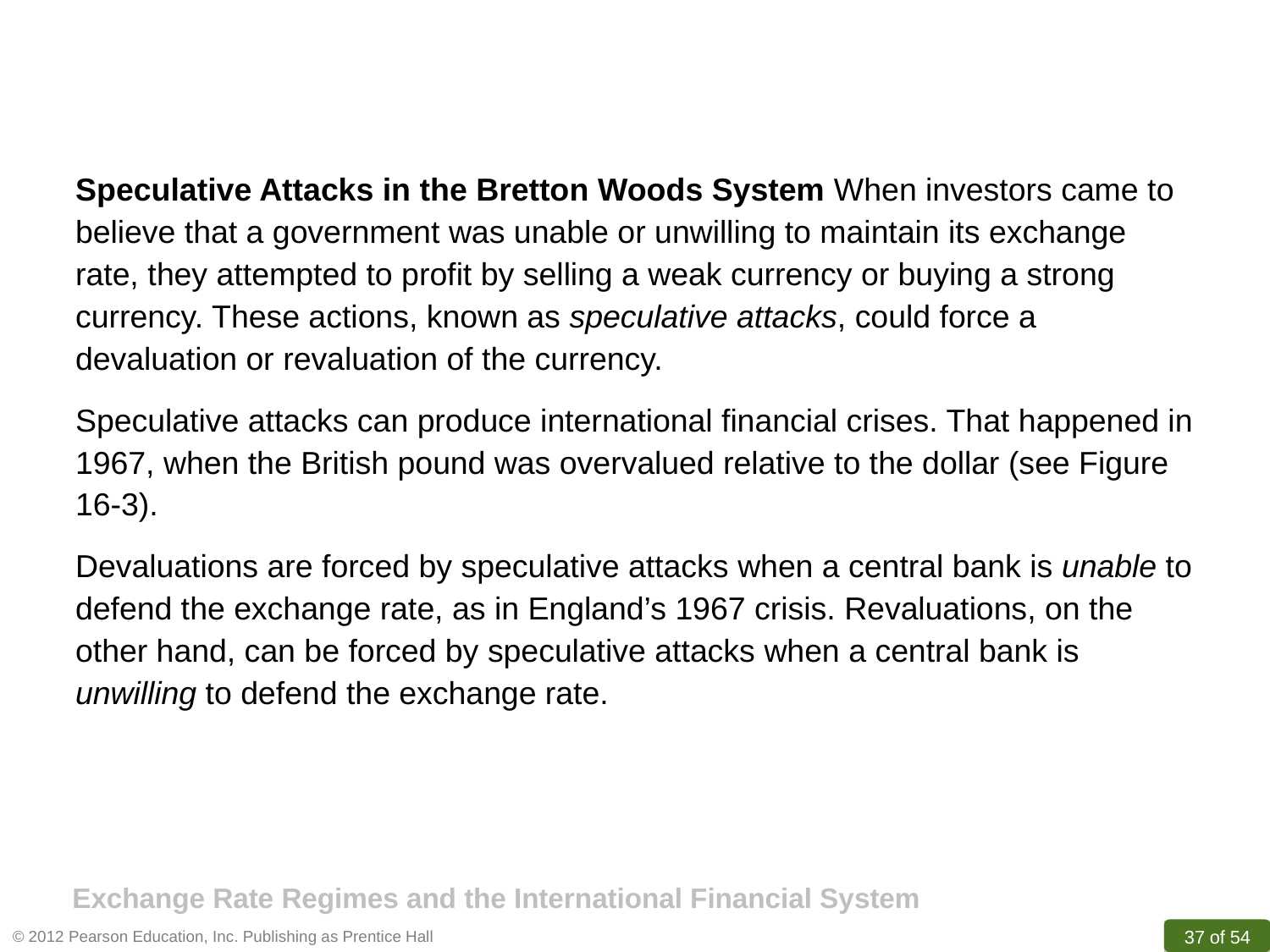

Speculative Attacks in the Bretton Woods System When investors came to believe that a government was unable or unwilling to maintain its exchange rate, they attempted to profit by selling a weak currency or buying a strong currency. These actions, known as speculative attacks, could force a devaluation or revaluation of the currency.

Speculative attacks can produce international financial crises. That happened in 1967, when the British pound was overvalued relative to the dollar (see Figure 16-3).

Devaluations are forced by speculative attacks when a central bank is unable to defend the exchange rate, as in England’s 1967 crisis. Revaluations, on the other hand, can be forced by speculative attacks when a central bank is unwilling to defend the exchange rate.
Exchange Rate Regimes and the International Financial System